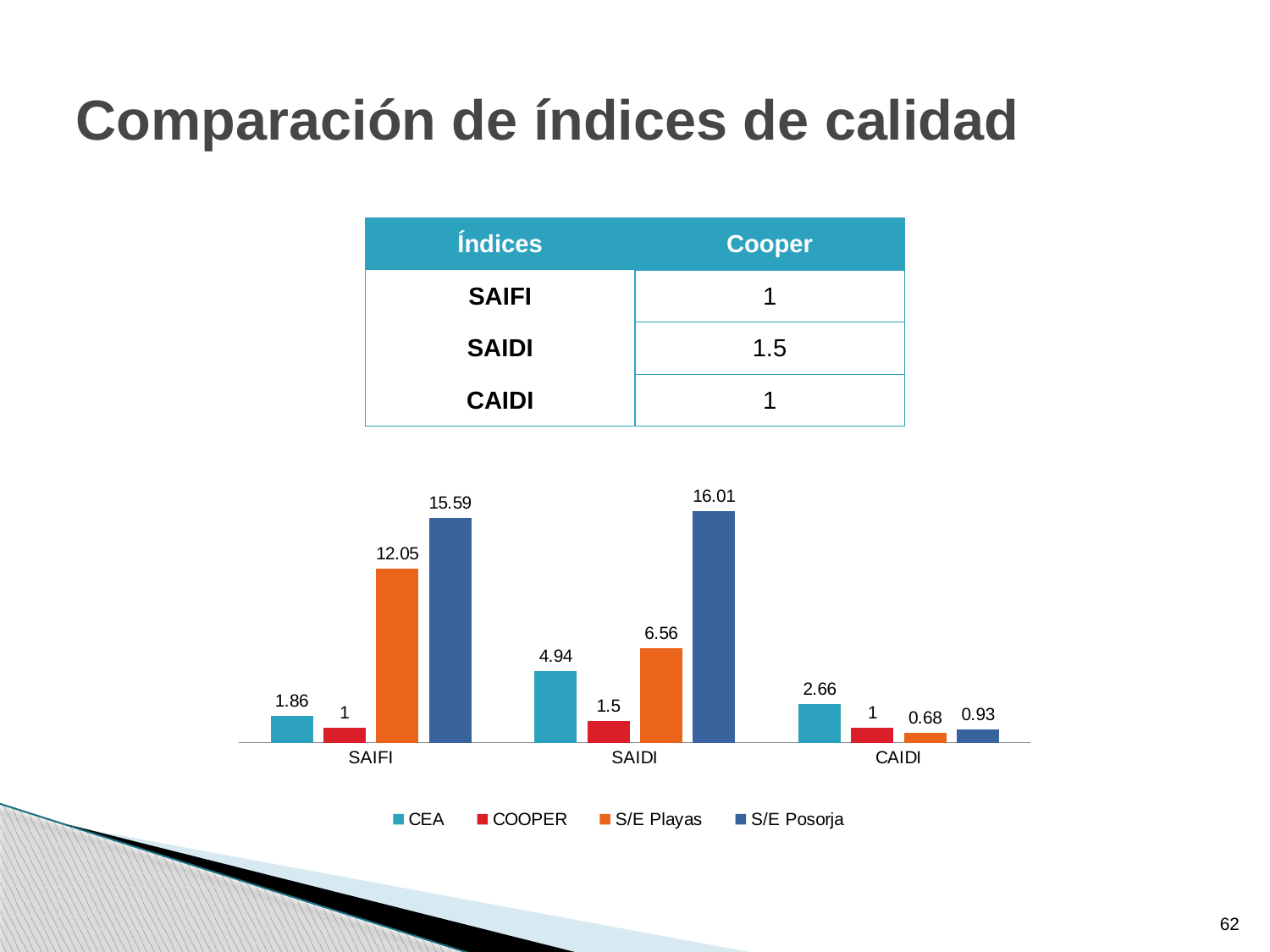

Comparación de índices de calidad
| Índices | Cooper |
| --- | --- |
| SAIFI | 1 |
| SAIDI | 1.5 |
| CAIDI | 1 |

### Chart

| Category |  |  |  |  |
|---|---|---|---|---|
| SAIFI | 1.86 | 1.0 | 12.05 | 15.59 |
| SAIDI | 4.94 | 1.5 | 6.56 | 16.010000000000005 |
| CAIDI | 2.66 | 1.0 | 0.68 | 0.93 |
62